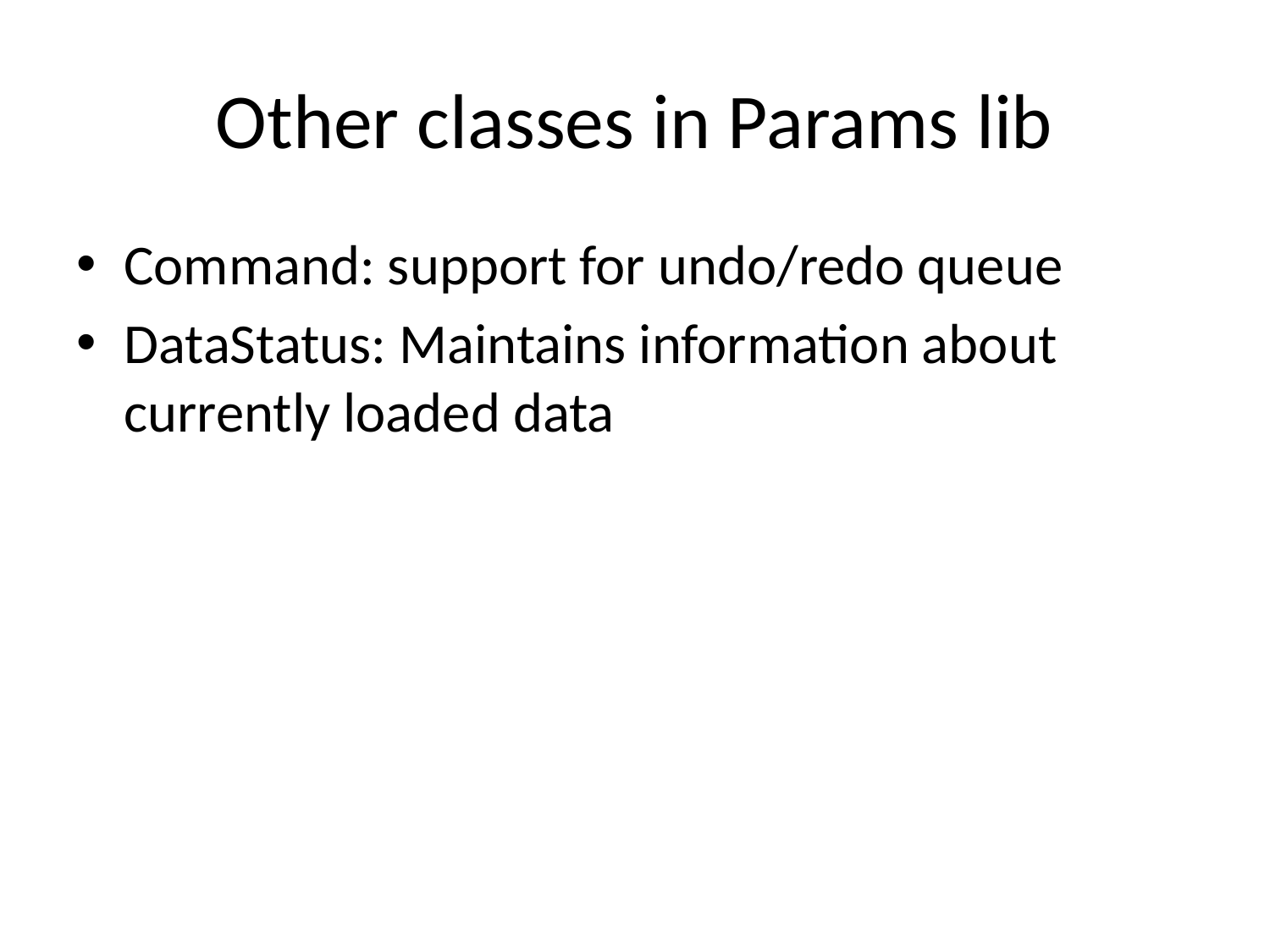

# Other classes in Params lib
Command: support for undo/redo queue
DataStatus: Maintains information about currently loaded data